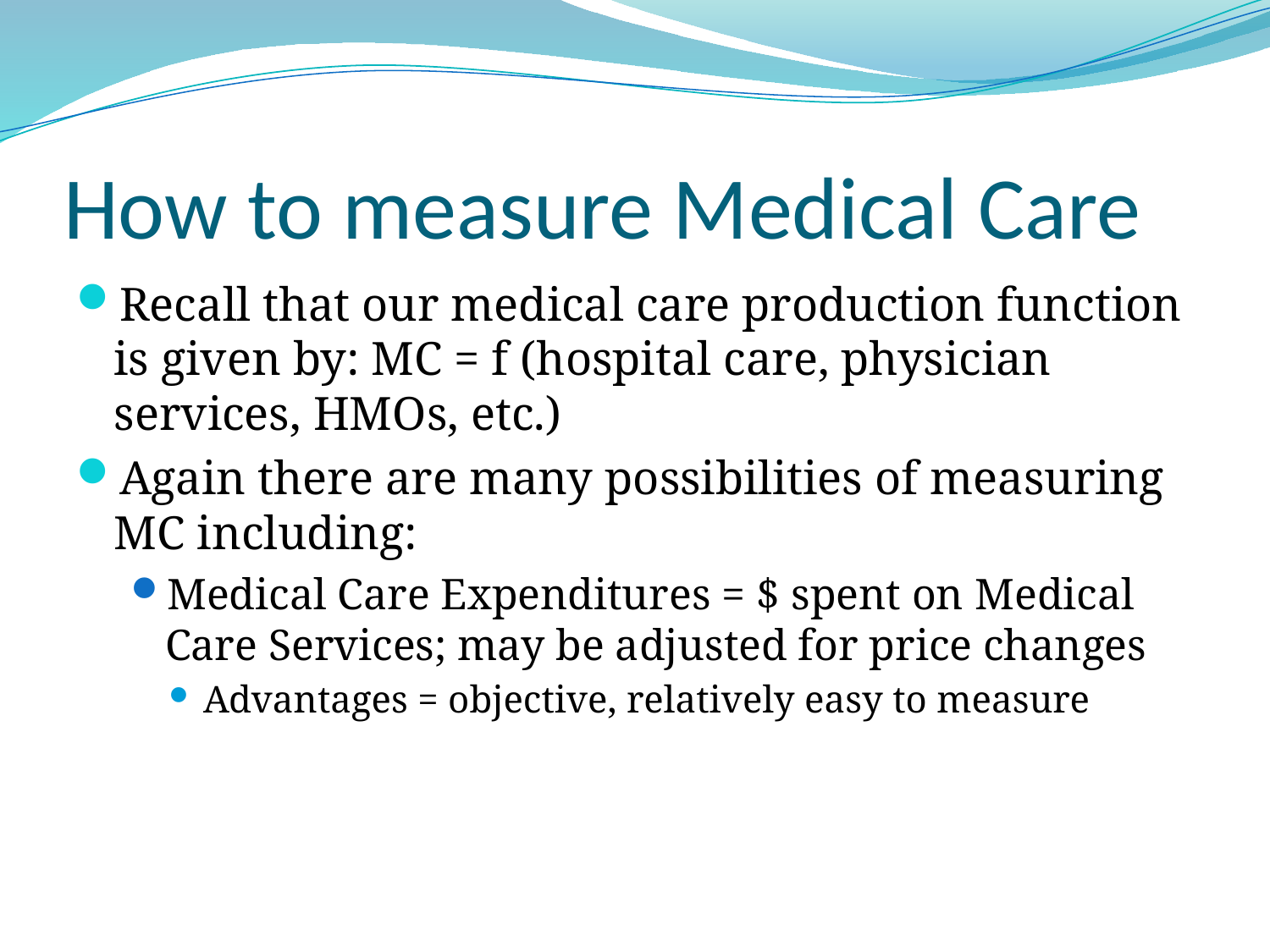

# How to measure Medical Care
Recall that our medical care production function is given by: MC = f (hospital care, physician services, HMOs, etc.)
Again there are many possibilities of measuring MC including:
Medical Care Expenditures = $ spent on Medical Care Services; may be adjusted for price changes
Advantages = objective, relatively easy to measure